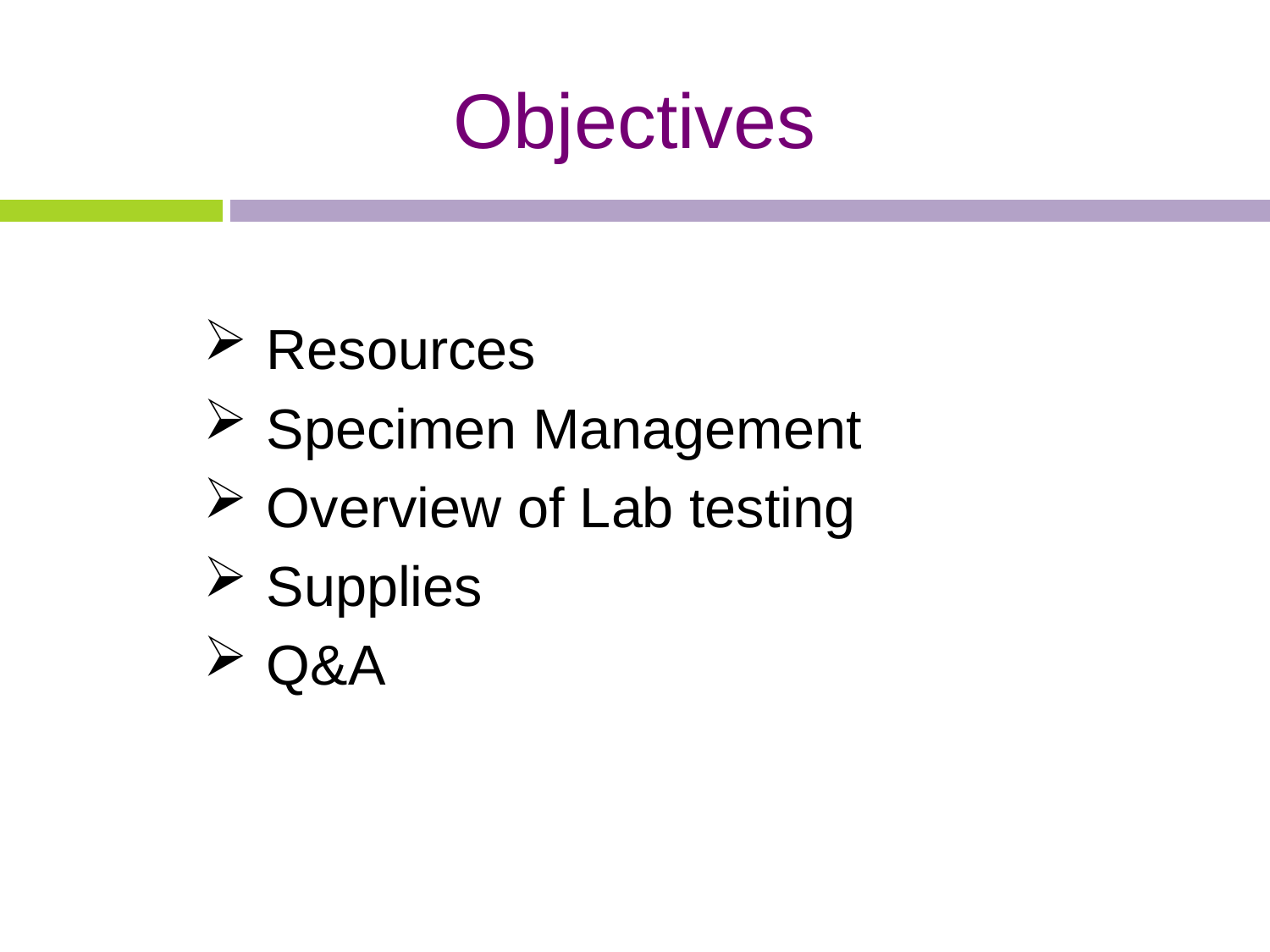

# Objectives
 Resources
 Specimen Management
 Overview of Lab testing
 Supplies
 Q&A